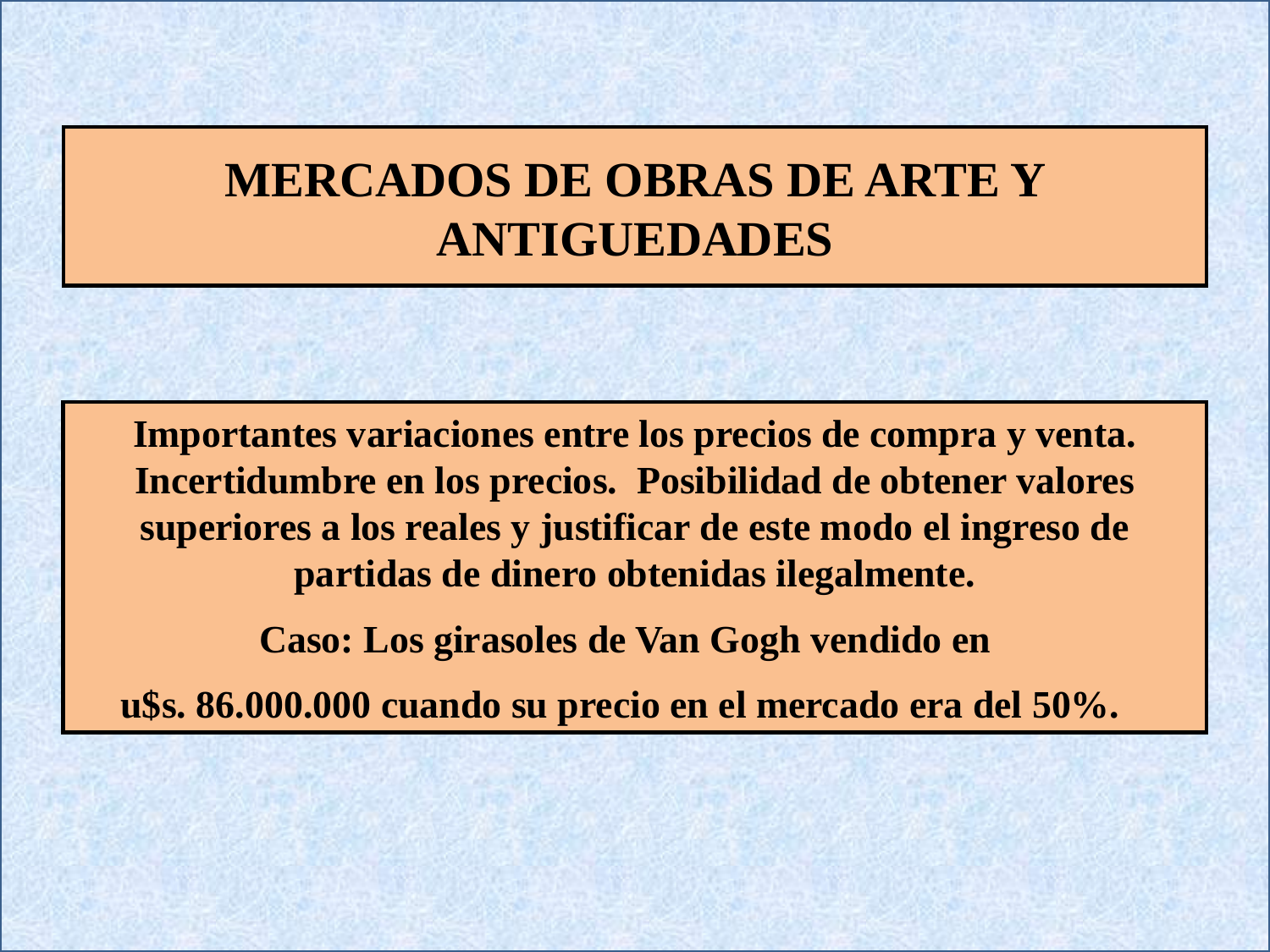

MERCADOS DE OBRAS DE ARTE Y ANTIGUEDADES
Importantes variaciones entre los precios de compra y venta. Incertidumbre en los precios.  Posibilidad de obtener valores superiores a los reales y justificar de este modo el ingreso de partidas de dinero obtenidas ilegalmente.
Caso: Los girasoles de Van Gogh vendido en
u$s. 86.000.000 cuando su precio en el mercado era del 50%.